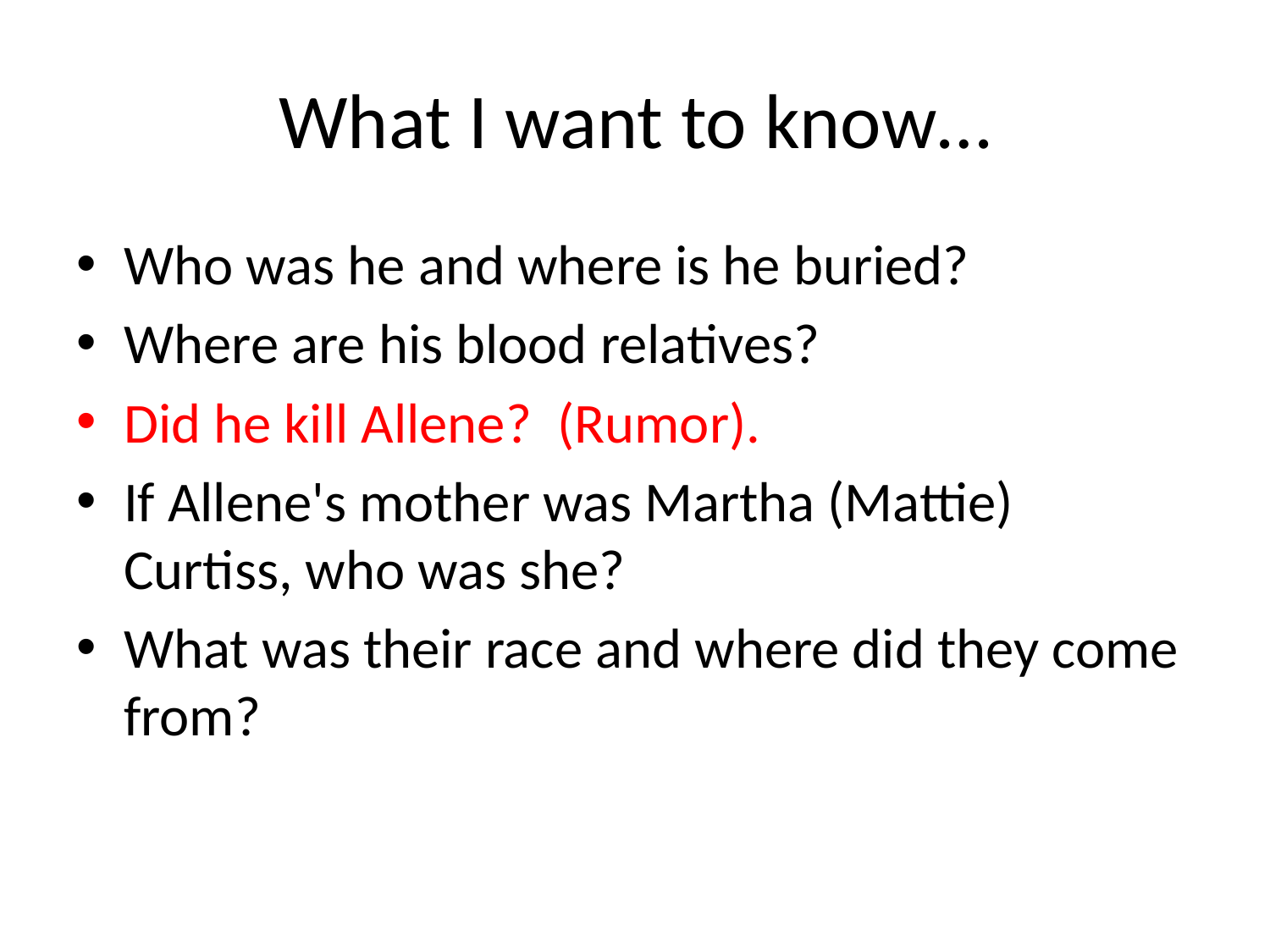

# What I want to know…
Who was he and where is he buried?
Where are his blood relatives?
Did he kill Allene?  (Rumor).
If Allene's mother was Martha (Mattie) Curtiss, who was she?
What was their race and where did they come from?